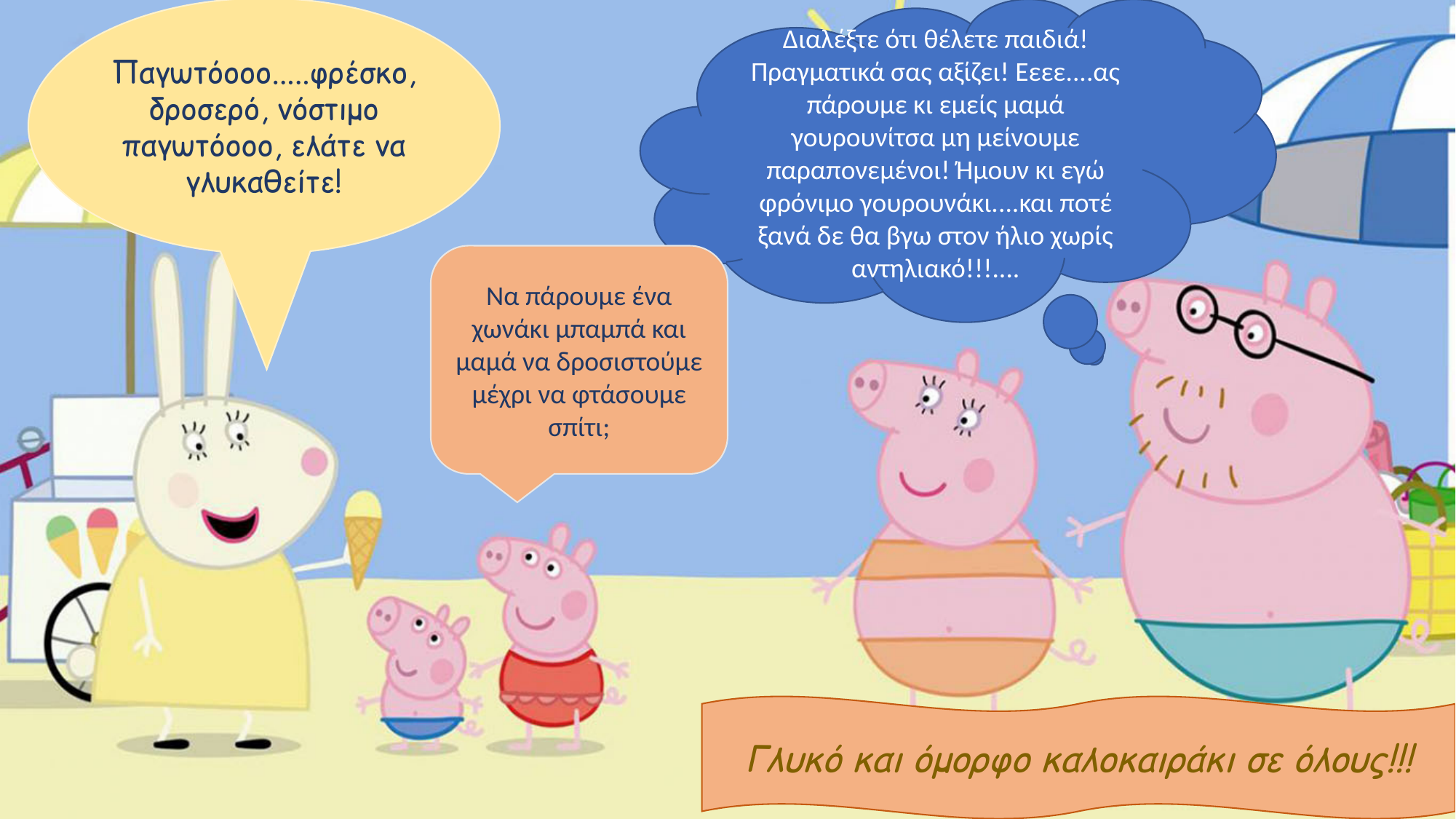

Παγωτόοοο.....φρέσκο, δροσερό, νόστιμο παγωτόοοο, ελάτε να γλυκαθείτε!
Διαλέξτε ότι θέλετε παιδιά! Πραγματικά σας αξίζει! Εεεε....ας πάρουμε κι εμείς μαμά γουρουνίτσα μη μείνουμε παραπονεμένοι! Ήμουν κι εγώ φρόνιμο γουρουνάκι....και ποτέ ξανά δε θα βγω στον ήλιο χωρίς αντηλιακό!!!....
Να πάρουμε ένα χωνάκι μπαμπά και μαμά να δροσιστούμε μέχρι να φτάσουμε σπίτι;
Γλυκό και όμορφο καλοκαιράκι σε όλους!!!